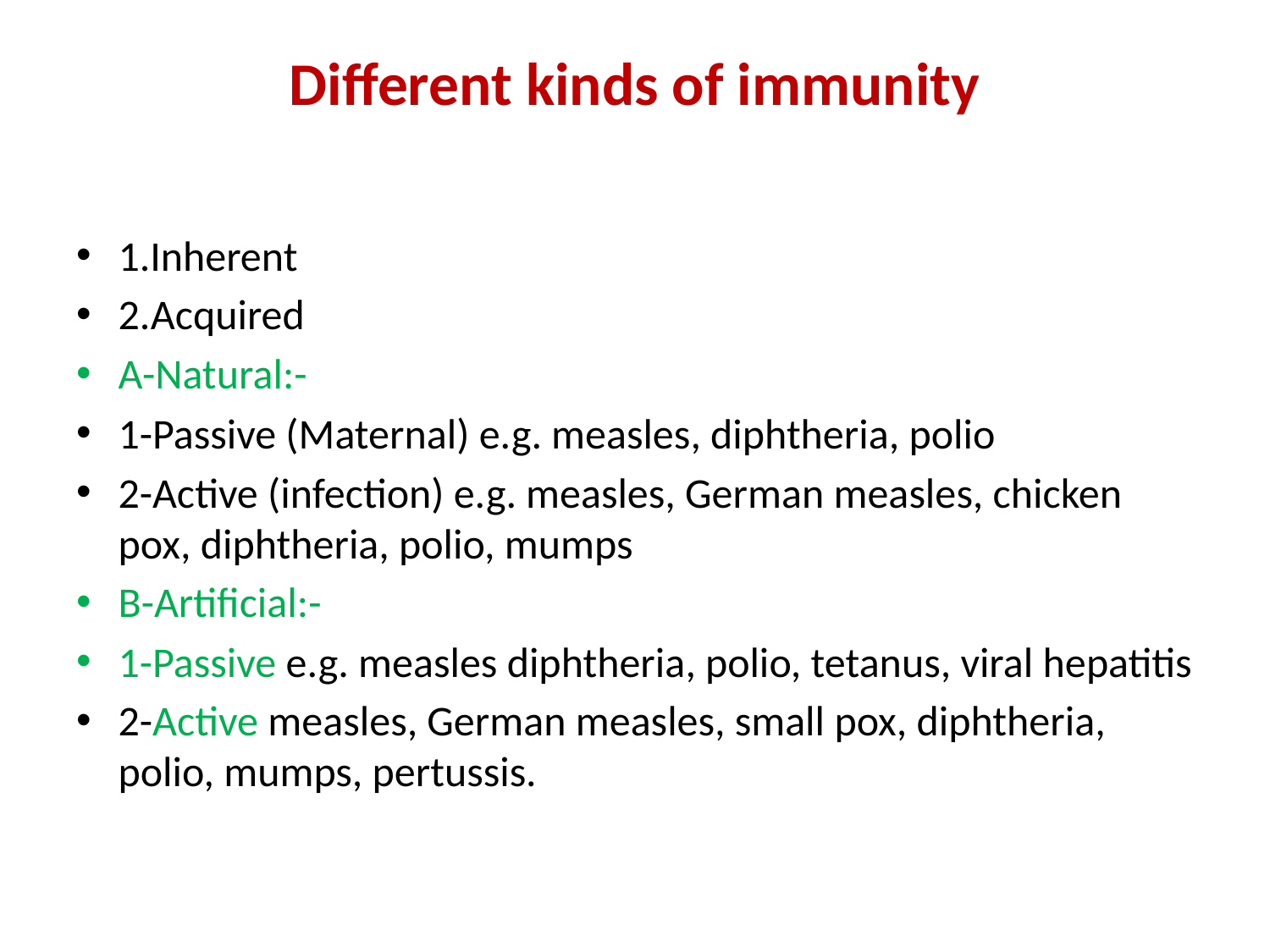

# Different kinds of immunity
1.Inherent
2.Acquired
A-Natural:-
1-Passive (Maternal) e.g. measles, diphtheria, polio
2-Active (infection) e.g. measles, German measles, chicken pox, diphtheria, polio, mumps
B-Artificial:-
1-Passive e.g. measles diphtheria, polio, tetanus, viral hepatitis
2-Active measles, German measles, small pox, diphtheria, polio, mumps, pertussis.